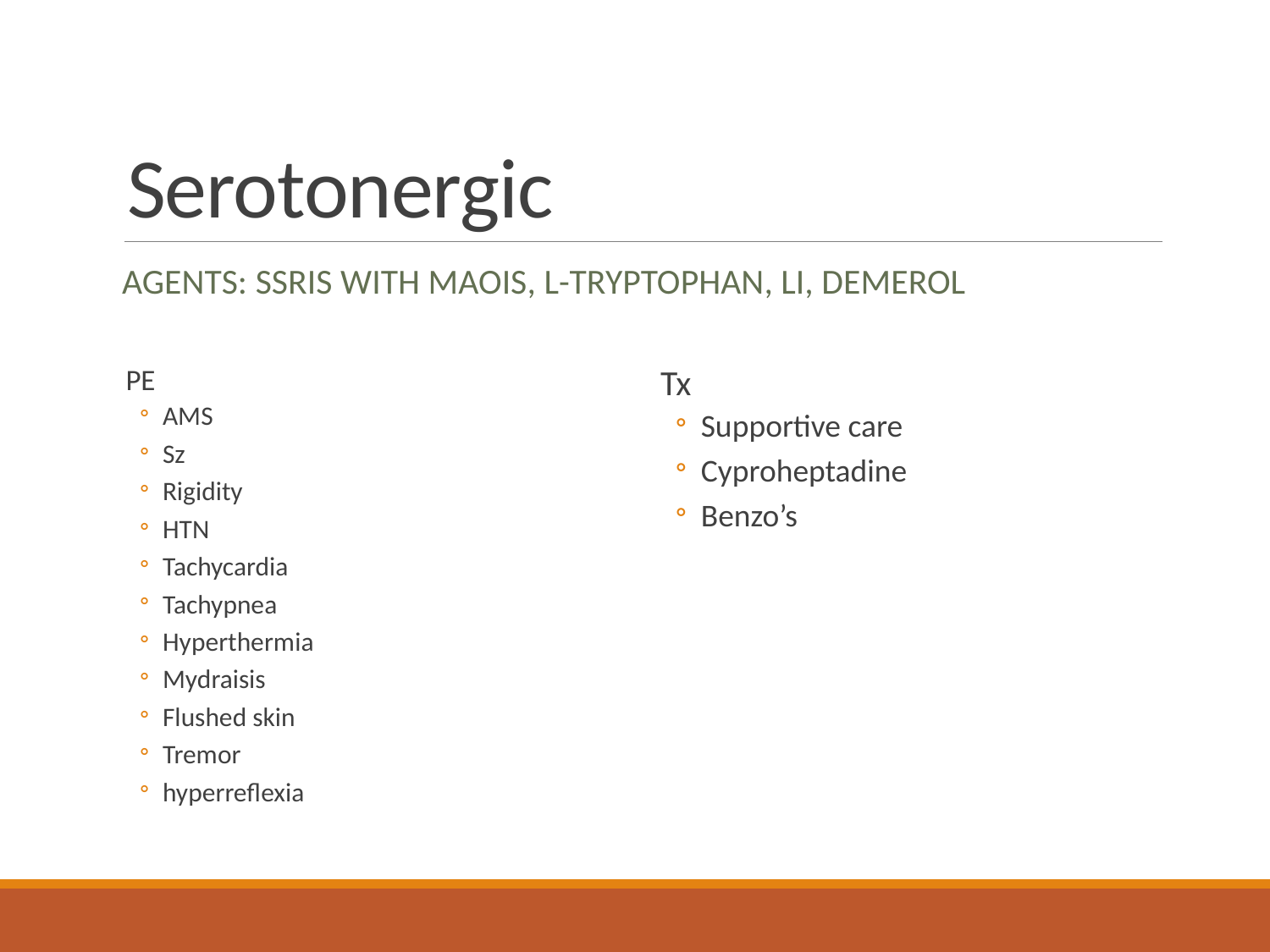

# Serotonergic
Agents: SSRIs with MAOIs, L-tryptophan, Li, demerol
PE
AMS
Sz
Rigidity
HTN
Tachycardia
Tachypnea
Hyperthermia
Mydraisis
Flushed skin
Tremor
hyperreflexia
Tx
Supportive care
Cyproheptadine
Benzo’s